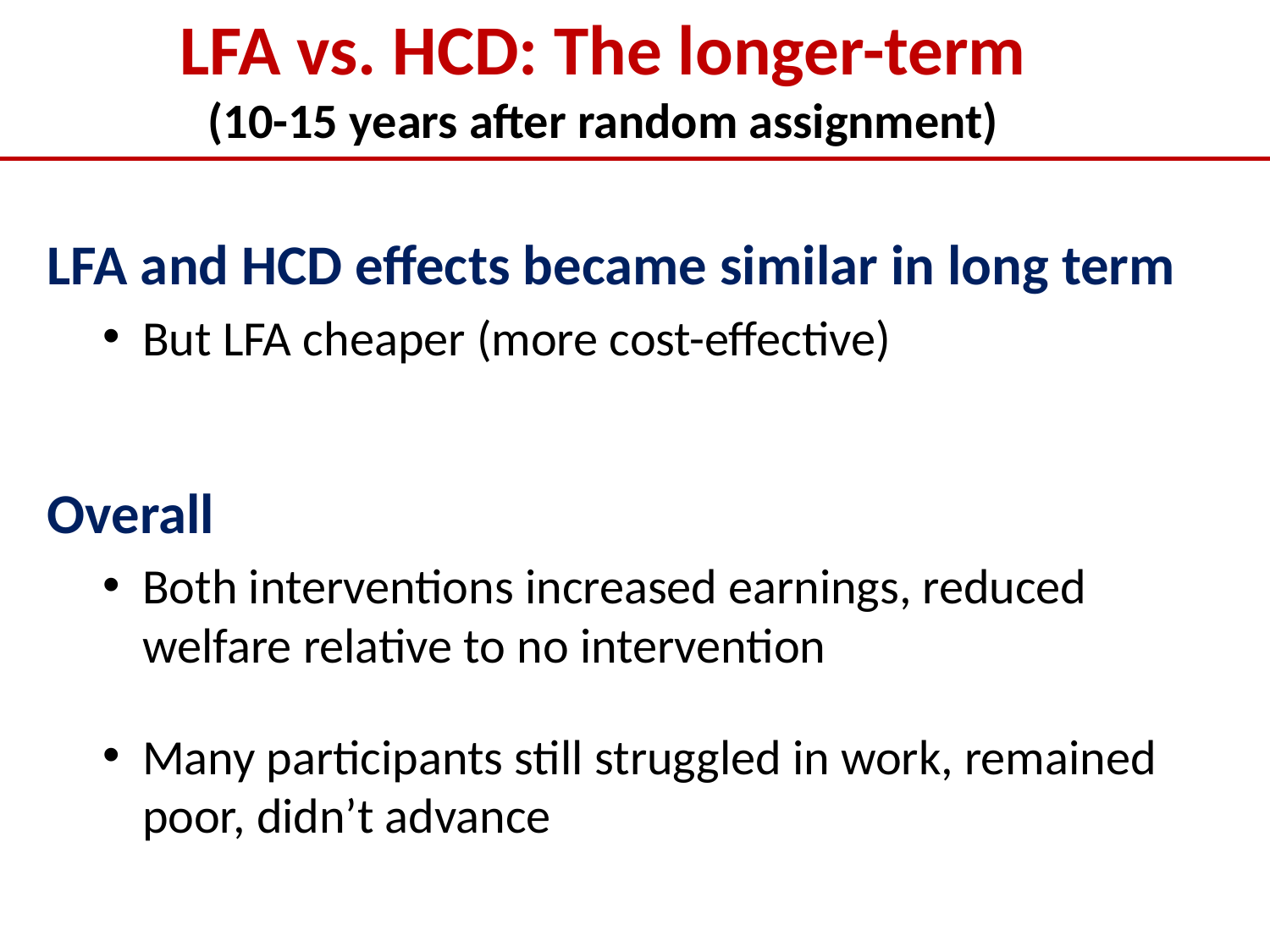

# LFA vs. HCD: The longer-term (10-15 years after random assignment)
LFA and HCD effects became similar in long term
But LFA cheaper (more cost-effective)

Overall
Both interventions increased earnings, reduced welfare relative to no intervention

Many participants still struggled in work, remained poor, didn’t advance